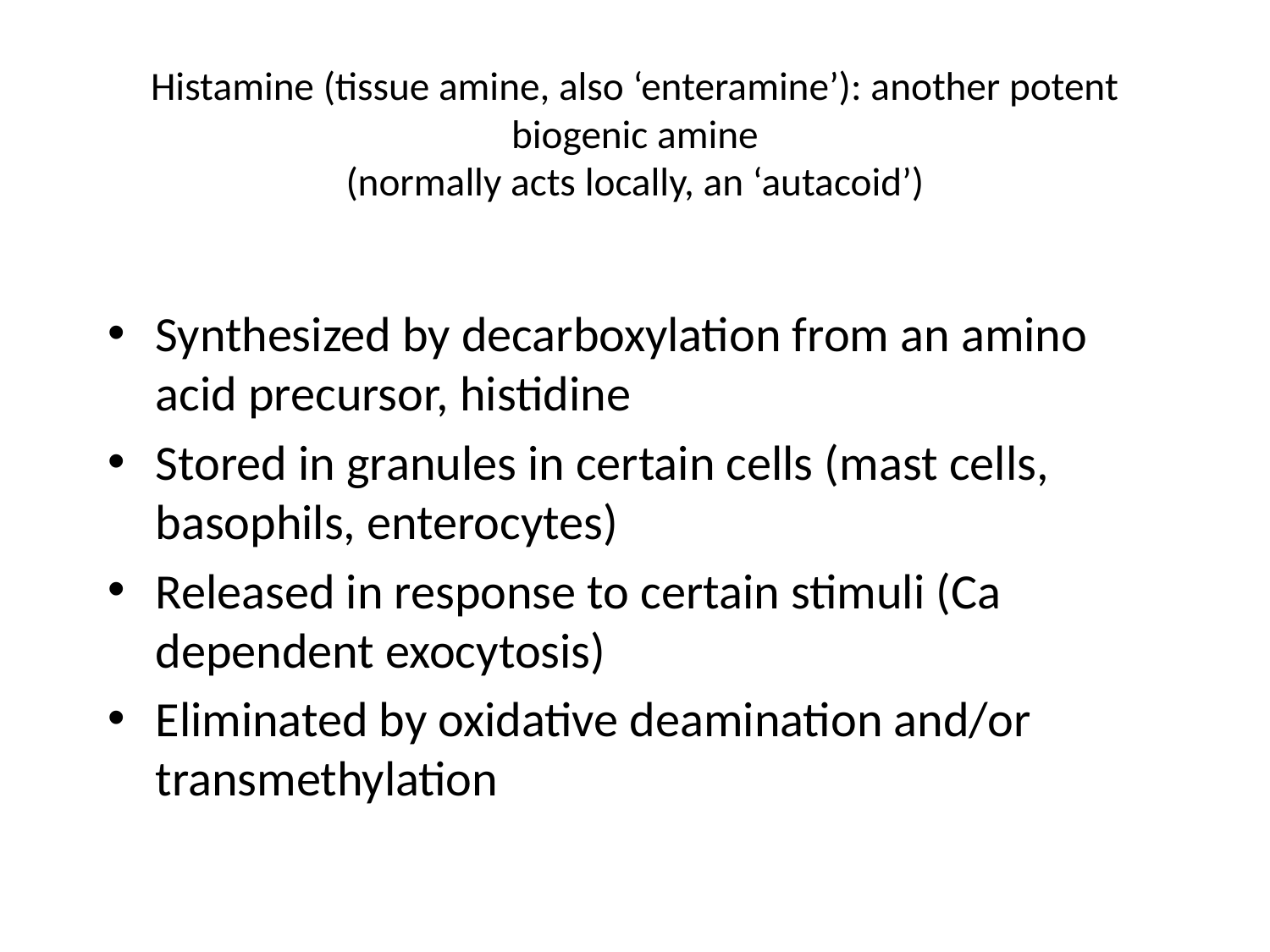

# Histamine (tissue amine, also ‘enteramine’): another potent biogenic amine (normally acts locally, an ‘autacoid’)
Synthesized by decarboxylation from an amino acid precursor, histidine
Stored in granules in certain cells (mast cells, basophils, enterocytes)
Released in response to certain stimuli (Ca dependent exocytosis)
Eliminated by oxidative deamination and/or transmethylation